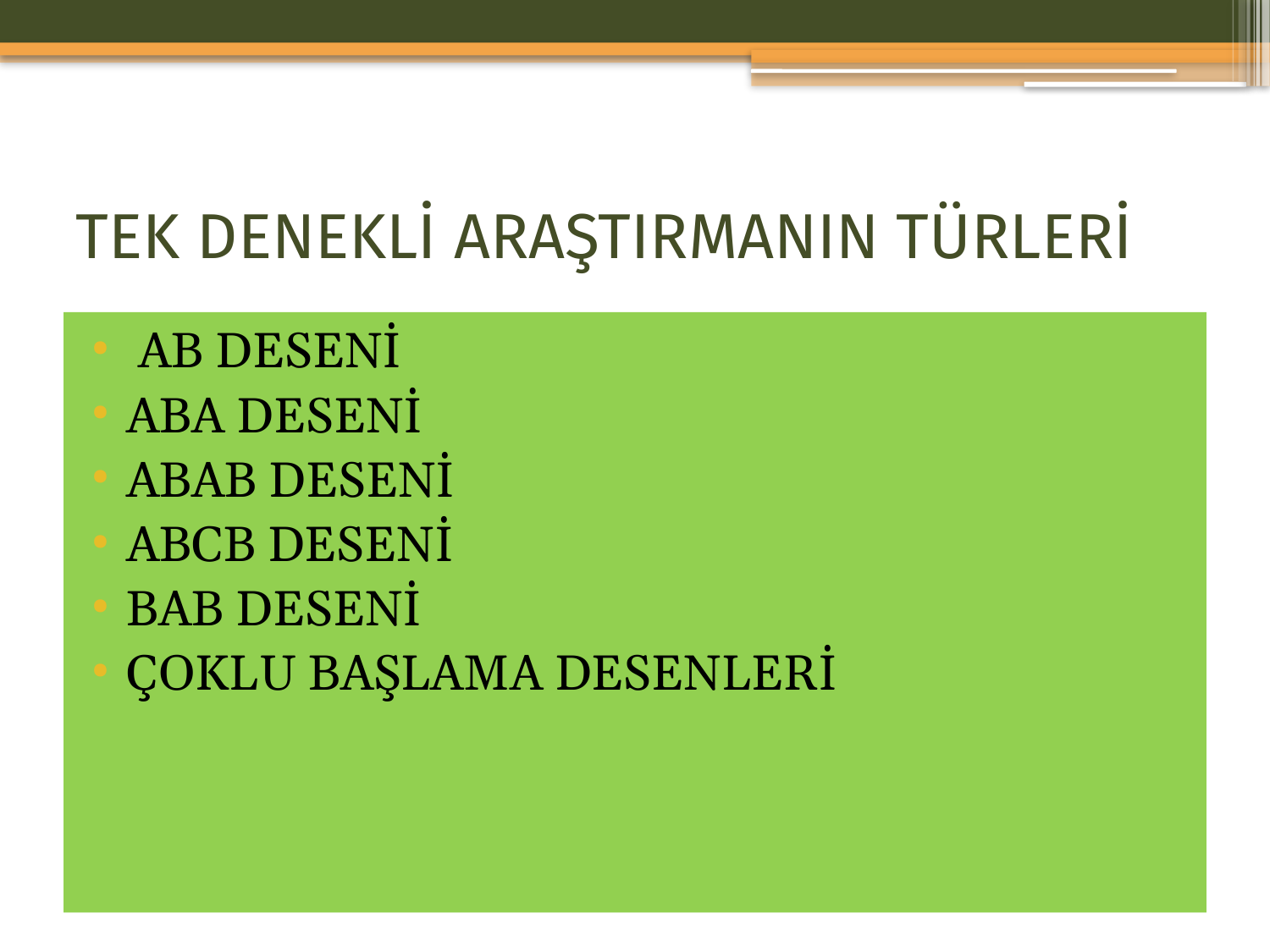

# TEK DENEKLİ ARAŞTIRMANIN TÜRLERİ
 AB DESENİ
ABA DESENİ
ABAB DESENİ
ABCB DESENİ
BAB DESENİ
ÇOKLU BAŞLAMA DESENLERİ